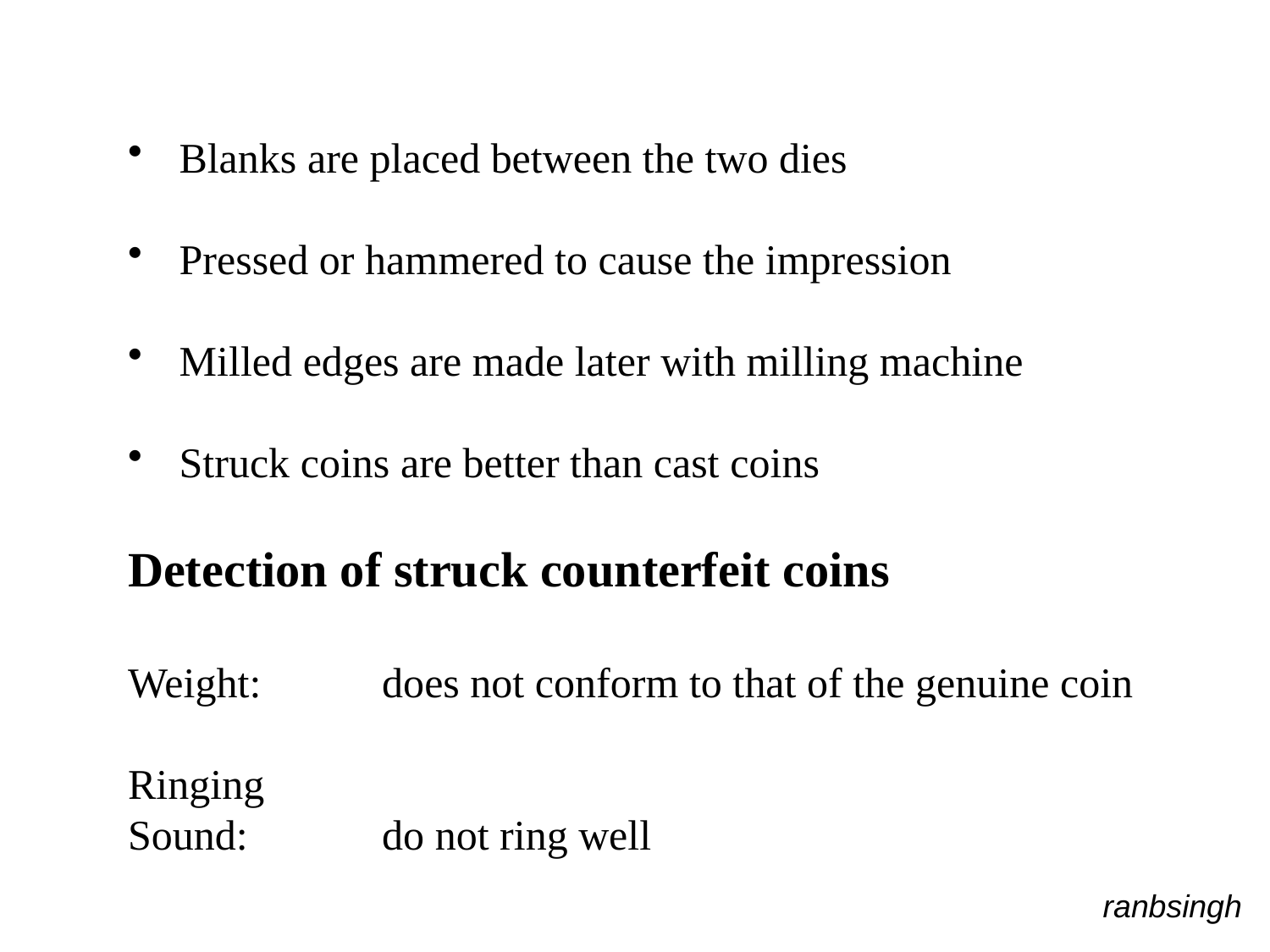

Blanks are placed between the two dies

  Pressed or hammered to cause the impression

  Milled edges are made later with milling machine

  Struck coins are better than cast coins

Detection of struck counterfeit coins

Weight:	does not conform to that of the genuine coin

Ringing
Sound:		do not ring well
ranbsingh